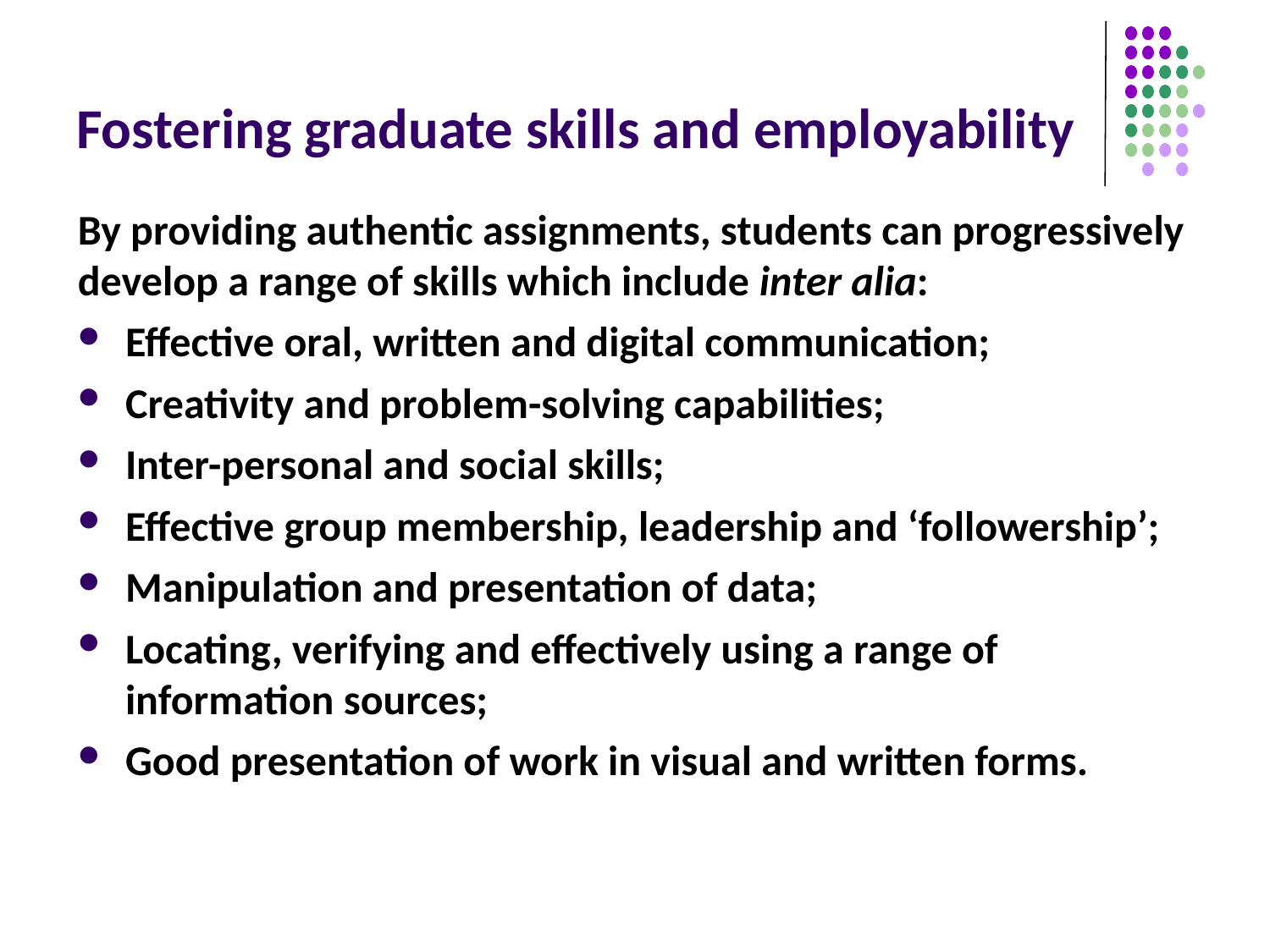

# Fostering graduate skills and employability
By providing authentic assignments, students can progressively develop a range of skills which include inter alia:
Effective oral, written and digital communication;
Creativity and problem-solving capabilities;
Inter-personal and social skills;
Effective group membership, leadership and ‘followership’;
Manipulation and presentation of data;
Locating, verifying and effectively using a range of information sources;
Good presentation of work in visual and written forms.